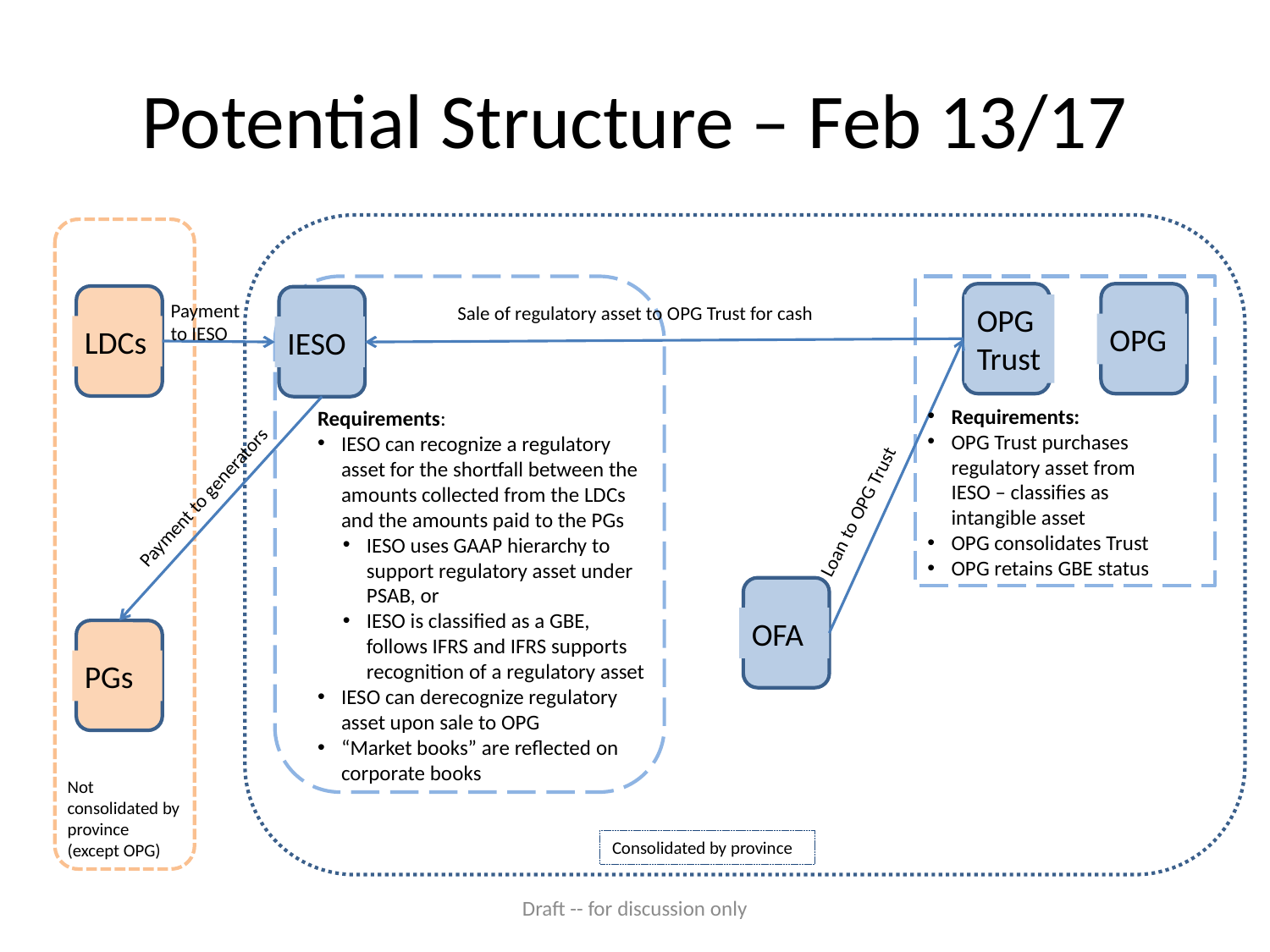

# Potential Structure – Feb 13/17

OPG Trust

OPG

LDCs

IESO
Payment to IESO
Sale of regulatory asset to OPG Trust for cash
Requirements:
OPG Trust purchases regulatory asset from IESO – classifies as intangible asset
OPG consolidates Trust
OPG retains GBE status

Requirements:
IESO can recognize a regulatory asset for the shortfall between the amounts collected from the LDCs and the amounts paid to the PGs
IESO uses GAAP hierarchy to support regulatory asset under PSAB, or
IESO is classified as a GBE, follows IFRS and IFRS supports recognition of a regulatory asset
IESO can derecognize regulatory asset upon sale to OPG
“Market books” are reflected on corporate books
Loan to OPG Trust
Payment to generators

OFA

PGs
Not consolidated by province (except OPG)
Consolidated by province
Draft -- for discussion only